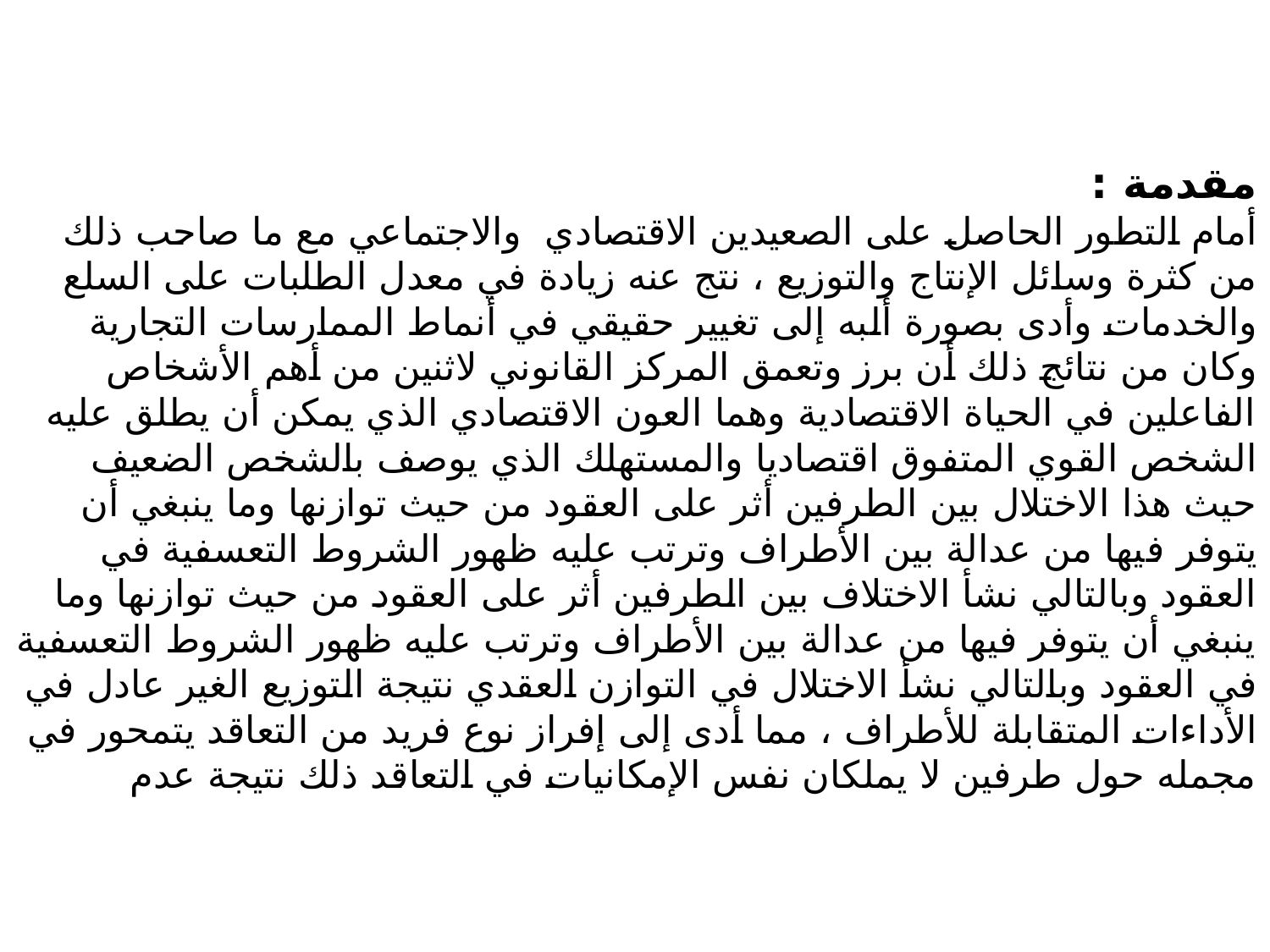

# مقدمة : أمام التطور الحاصل على الصعيدين الاقتصادي  والاجتماعي مع ما صاحب ذلك من كثرة وسائل الإنتاج والتوزيع ، نتج عنه زيادة في معدل الطلبات على السلع والخدمات وأدى بصورة ألبه إلى تغيير حقيقي في أنماط الممارسات التجارية وكان من نتائج ذلك أن برز وتعمق المركز القانوني لاثنين من أهم الأشخاص الفاعلين في الحياة الاقتصادية وهما العون الاقتصادي الذي يمكن أن يطلق عليه الشخص القوي المتفوق اقتصاديا والمستهلك الذي يوصف بالشخص الضعيف حيث هذا الاختلال بين الطرفين أثر على العقود من حيث توازنها وما ينبغي أن يتوفر فيها من عدالة بين الأطراف وترتب عليه ظهور الشروط التعسفية في العقود وبالتالي نشأ الاختلاف بين الطرفين أثر على العقود من حيث توازنها وما ينبغي أن يتوفر فيها من عدالة بين الأطراف وترتب عليه ظهور الشروط التعسفية في العقود وبالتالي نشأ الاختلال في التوازن العقدي نتيجة التوزيع الغير عادل في الأداءات المتقابلة للأطراف ، مما أدى إلى إفراز نوع فريد من التعاقد يتمحور في مجمله حول طرفين لا يملكان نفس الإمكانيات في التعاقد ذلك نتيجة عدم